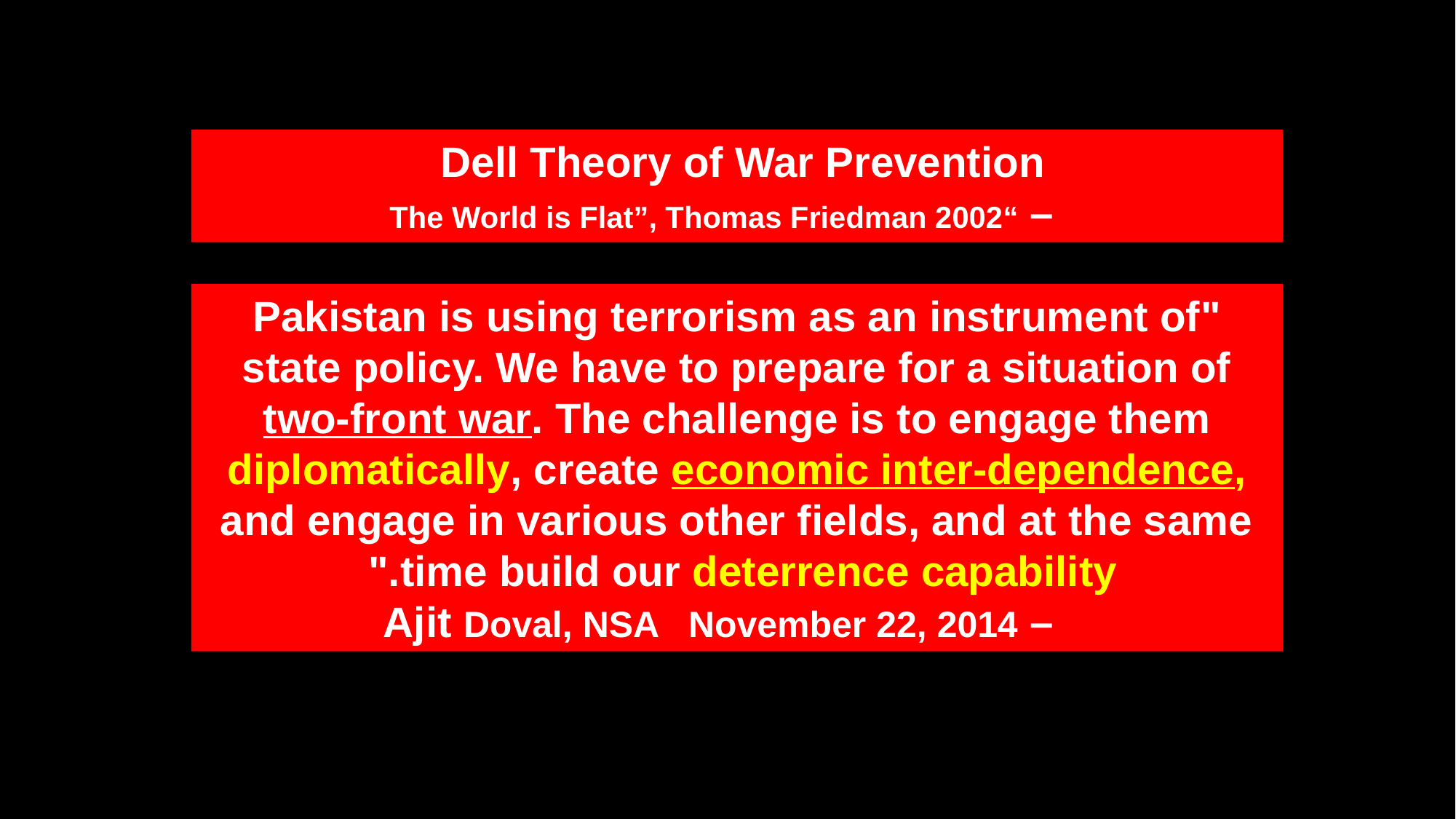

Dell Theory of War Prevention
			– “The World is Flat”, Thomas Friedman 2002
"Pakistan is using terrorism as an instrument of state policy. We have to prepare for a situation of two-front war. The challenge is to engage them diplomatically, create economic inter-dependence, and engage in various other fields, and at the same time build our deterrence capability."
			– Ajit Doval, NSA   November 22, 2014